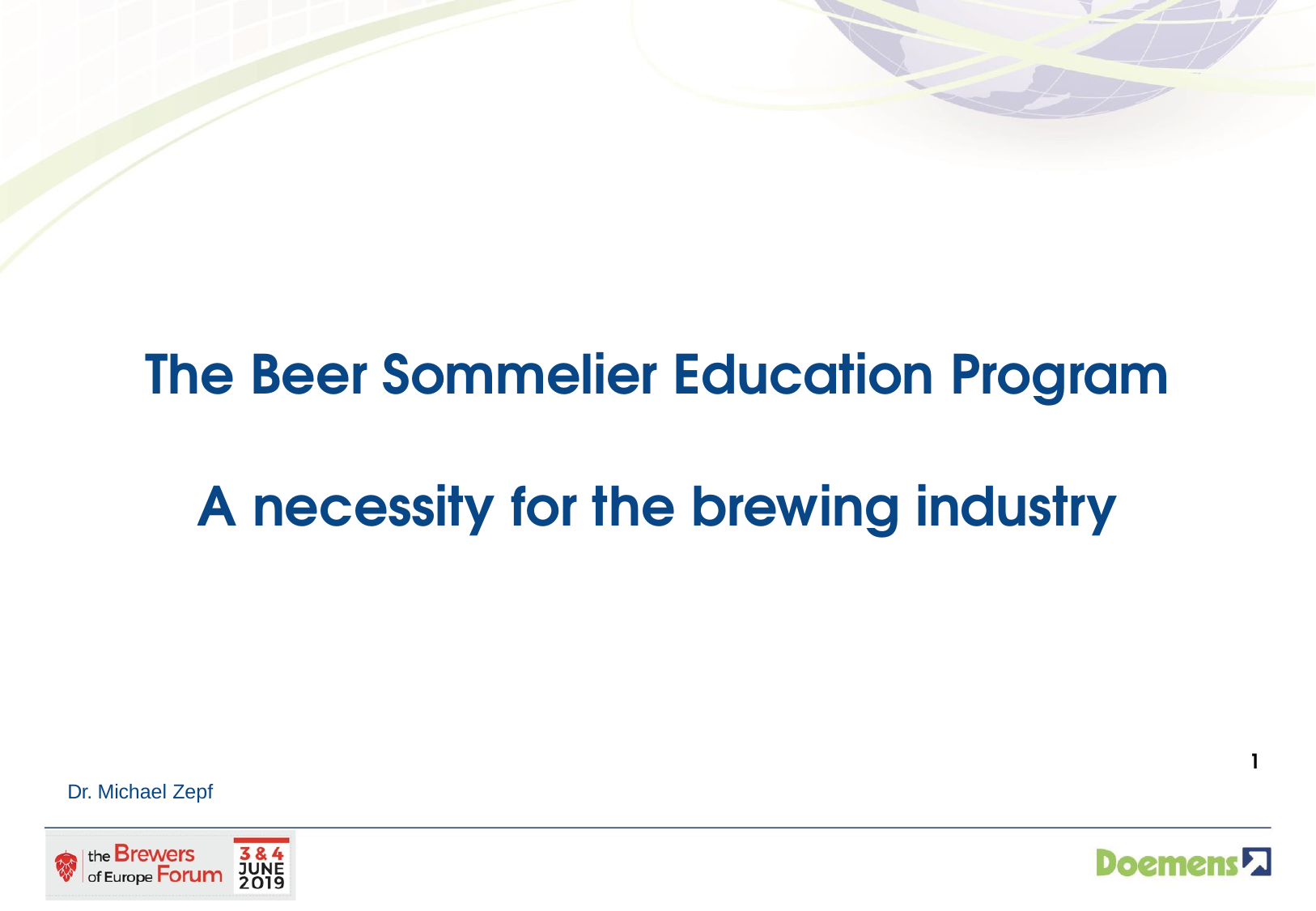

The Beer Sommelier Education Program

A necessity for the brewing industry
1
Dr. Michael Zepf